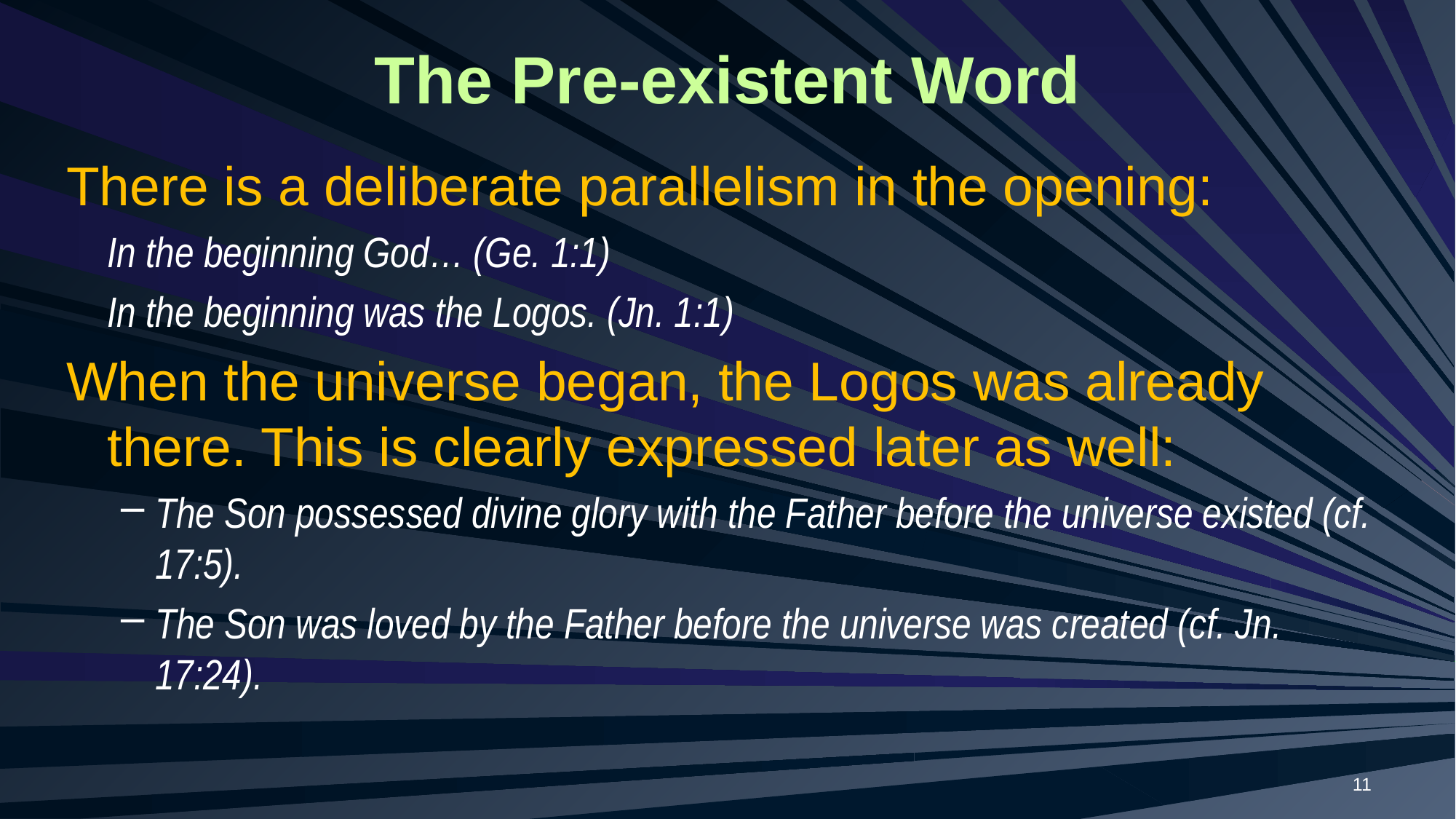

# The Pre-existent Word
There is a deliberate parallelism in the opening:
	In the beginning God… (Ge. 1:1)
	In the beginning was the Logos. (Jn. 1:1)
When the universe began, the Logos was already there. This is clearly expressed later as well:
The Son possessed divine glory with the Father before the universe existed (cf. 17:5).
The Son was loved by the Father before the universe was created (cf. Jn. 17:24).
11